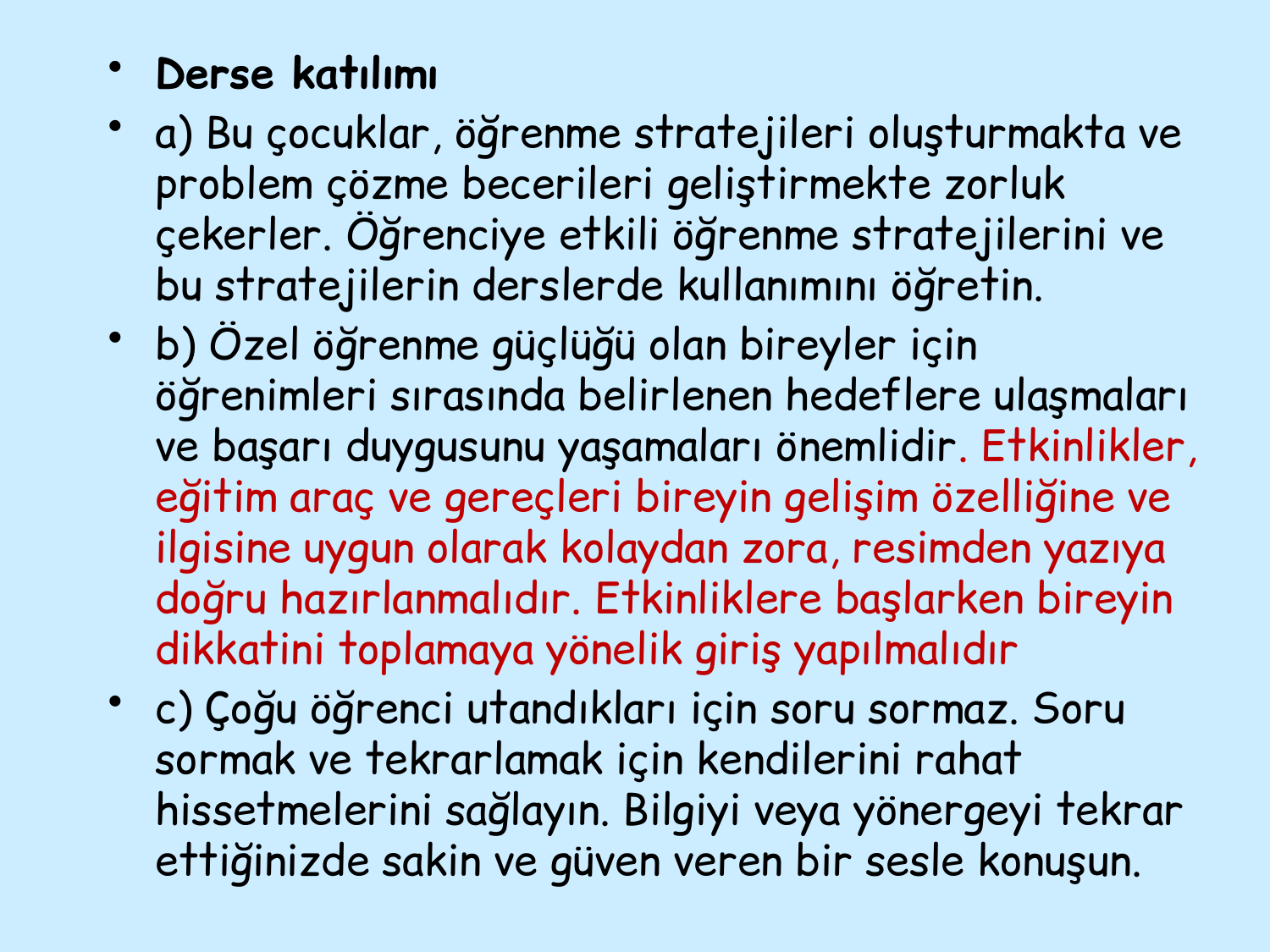

Derse katılımı
a) Bu çocuklar, öğrenme stratejileri oluşturmakta ve problem çözme becerileri geliştirmekte zorluk çekerler. Öğrenciye etkili öğrenme stratejilerini ve bu stratejilerin derslerde kullanımını öğretin.
b) Özel öğrenme güçlüğü olan bireyler için öğrenimleri sırasında belirlenen hedeflere ulaşmaları ve başarı duygusunu yaşamaları önemlidir. Etkinlikler, eğitim araç ve gereçleri bireyin gelişim özelliğine ve ilgisine uygun olarak kolaydan zora, resimden yazıya doğru hazırlanmalıdır. Etkinliklere başlarken bireyin dikkatini toplamaya yönelik giriş yapılmalıdır
c) Çoğu öğrenci utandıkları için soru sormaz. Soru sormak ve tekrarlamak için kendilerini rahat hissetmelerini sağlayın. Bilgiyi veya yönergeyi tekrar ettiğinizde sakin ve güven veren bir sesle konuşun.